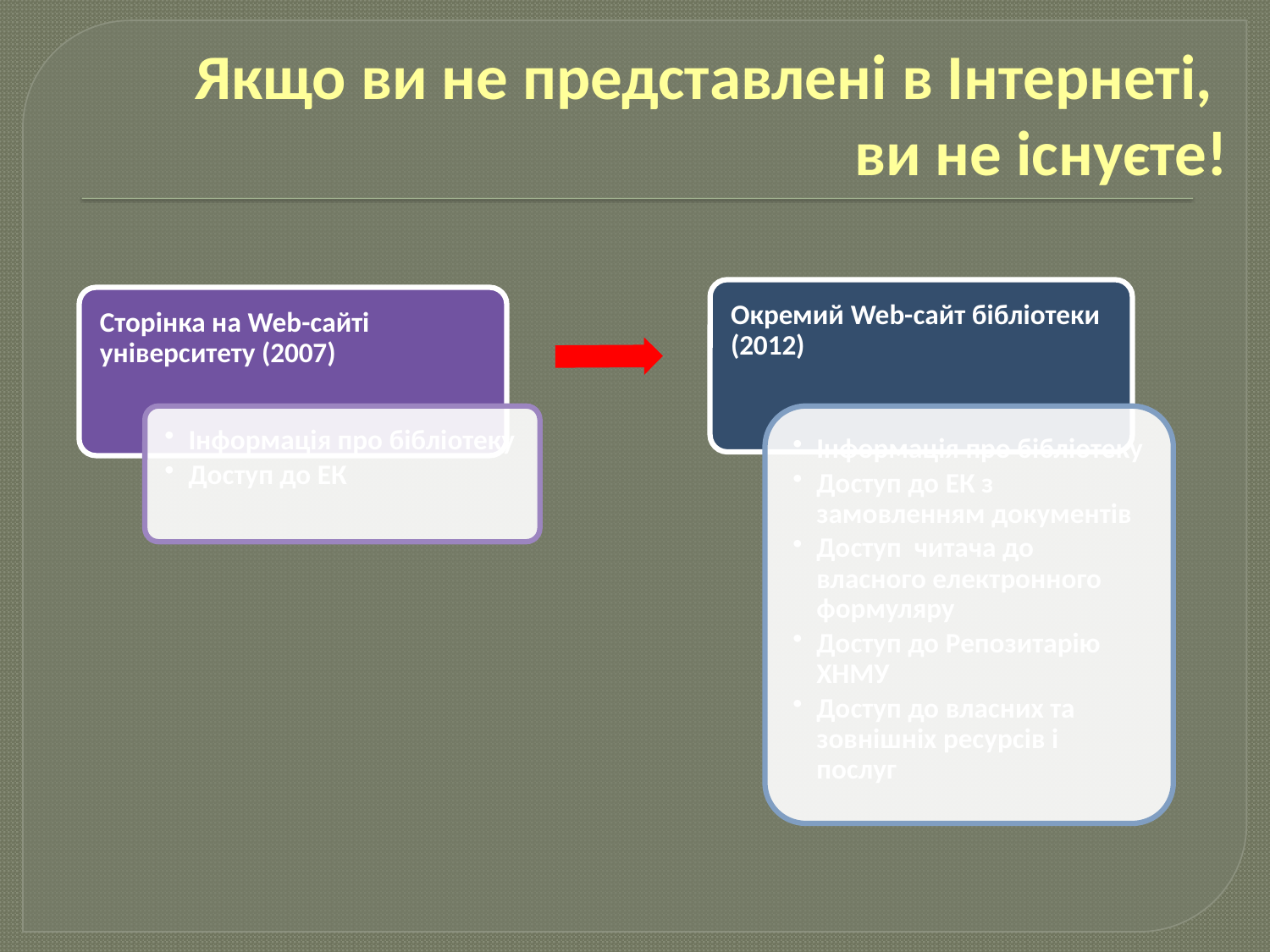

Якщо ви не представлені в Інтернеті,
ви не існуєте!

Сторінка на Web-сайті університету (2007)
Інформація про бібліотеку
Доступ до ЕК

Окремий Web-сайт бібліотеки (2012)
Інформація про бібліотеку
Доступ до ЕК з замовленням документів
Доступ  читача до власного електронного формуляру
Доступ до Репозитарію ХНМУ
Доступ до власних та зовнішніх ресурсів і послуг